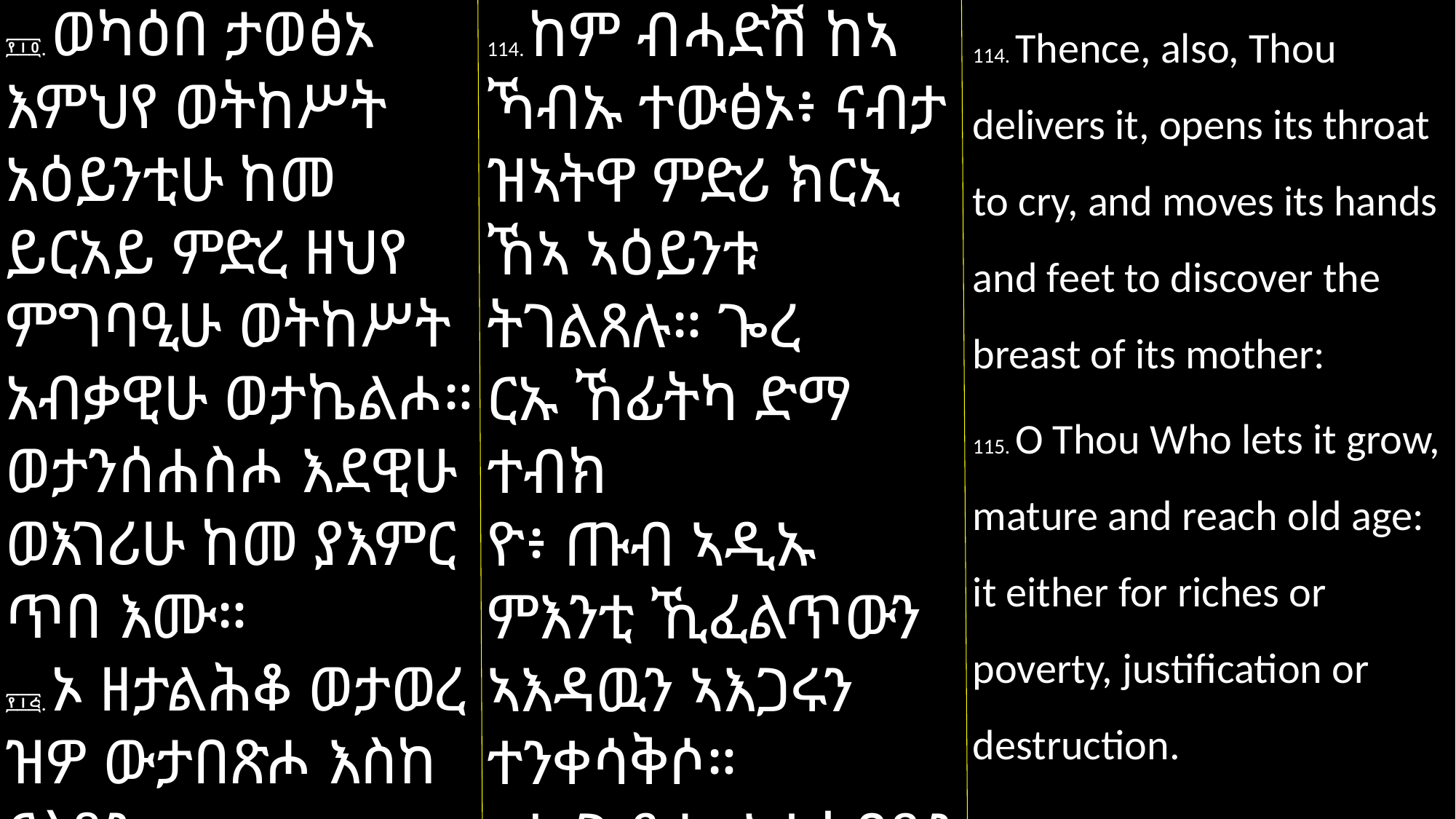

፻፲፬. ወካዕበ ታወፅኦ እምህየ ወትከሥት አዕይንቲሁ ከመ ይርአይ ምድረ ዘህየ ምግባዒሁ ወትከሥት አብቃዊሁ ወታኬልሖ።
ወታንሰሐስሖ እደዊሁ ወእገሪሁ ከመ ያእምር ጥበ እሙ።
፻፲፭. ኦ ዘታልሕቆ ወታወረ
ዝዎ ውታበጽሖ እስከ ርስዓን።
114. Thence, also, Thou delivers it, opens its throat to cry, and moves its hands and feet to discover the breast of its mother:
115. O Thou Who lets it grow, mature and reach old age: it either for riches or poverty, justification or destruction.
114. ከም ብሓድሽ ከኣ ኻብኡ ተውፅኦ፥ ናብታ ዝኣትዋ ምድሪ ክርኢ ኸኣ ኣዕይንቱ ትገልጸሉ። ጐረ
ርኡ ኸፊትካ ድማ ተብክ
ዮ፥ ጡብ ኣዲኡ ምእንቲ ኺፈልጥውን ኣእዳዉን ኣእጋሩን ተንቀሳቅሶ።
115. ኦ ጐይታ፥ እተዕብዮን እተጐብዞን ክሳዕ እርጋን እተብጽሖን ንስኻ ኢኻ።